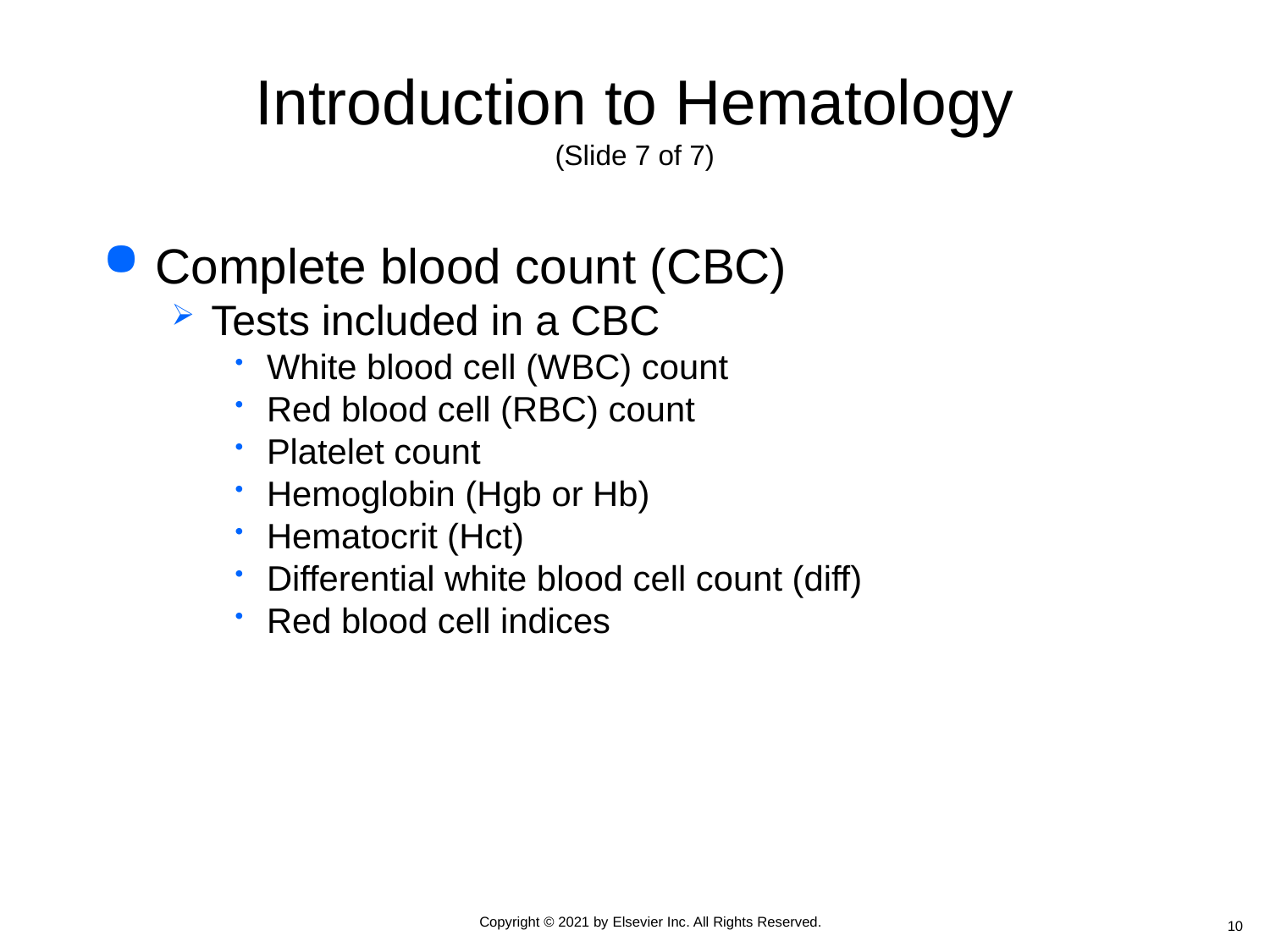

# Introduction to Hematology (Slide 7 of 7)
Complete blood count (CBC)
Tests included in a CBC
White blood cell (WBC) count
Red blood cell (RBC) count
Platelet count
Hemoglobin (Hgb or Hb)
Hematocrit (Hct)
Differential white blood cell count (diff)
Red blood cell indices

10